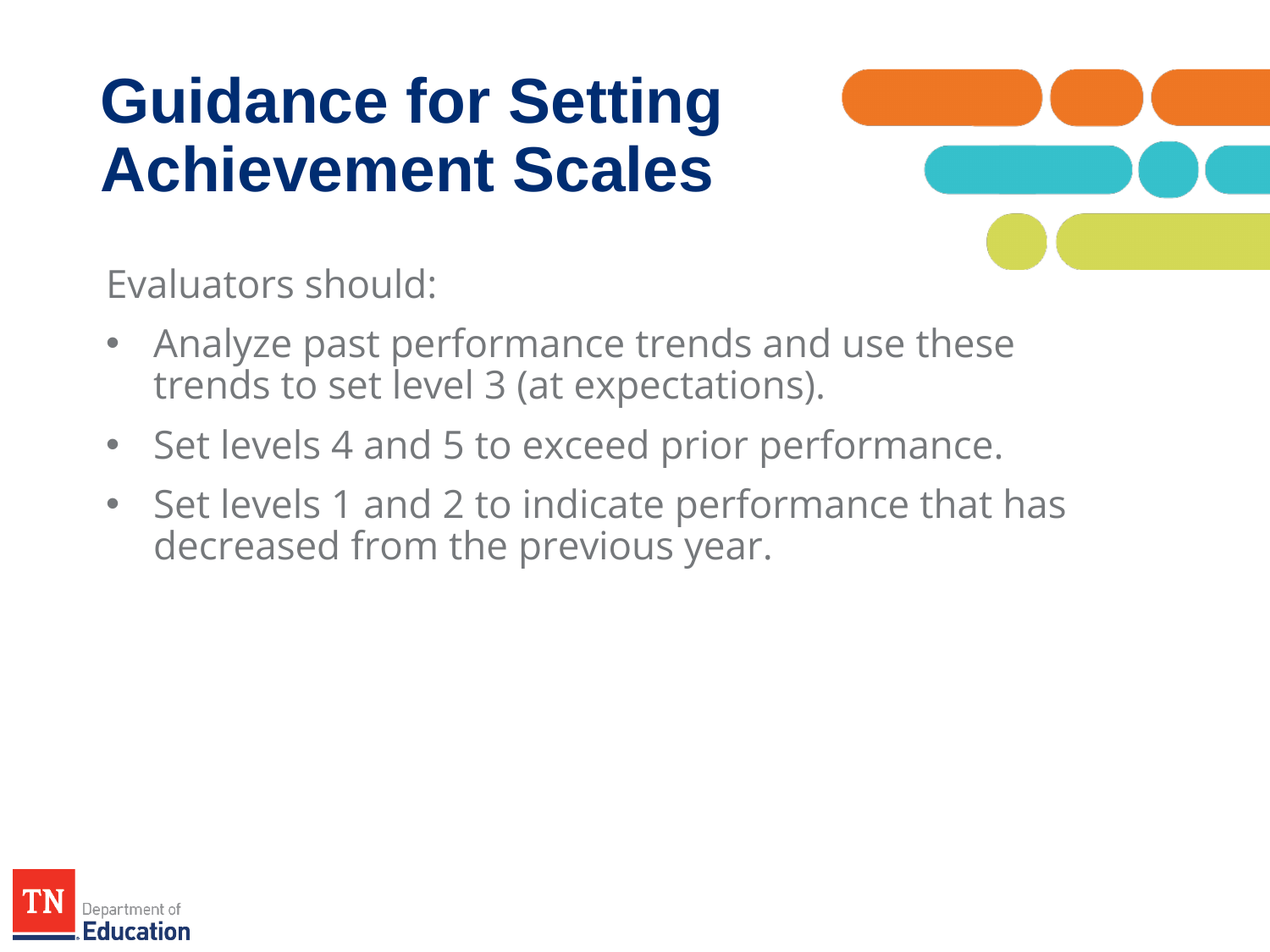

# Guidance for Setting Achievement Scales
Evaluators should:
Analyze past performance trends and use these trends to set level 3 (at expectations).
Set levels 4 and 5 to exceed prior performance.
Set levels 1 and 2 to indicate performance that has decreased from the previous year.